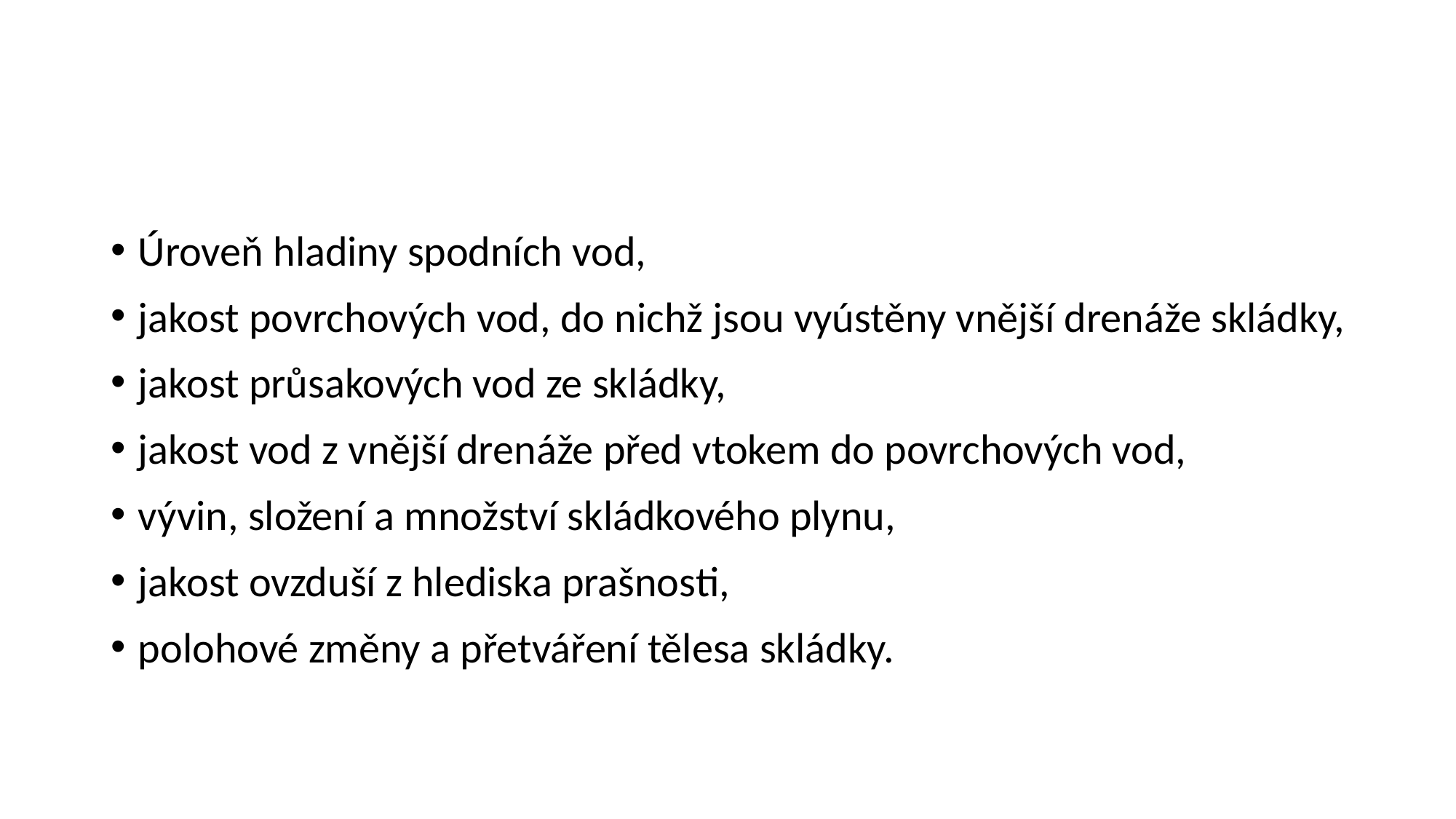

#
Úroveň hladiny spodních vod,
jakost povrchových vod, do nichž jsou vyústěny vnější drenáže skládky,
jakost průsakových vod ze skládky,
jakost vod z vnější drenáže před vtokem do povrchových vod,
vývin, složení a množství skládkového plynu,
jakost ovzduší z hlediska prašnosti,
polohové změny a přetváření tělesa skládky.